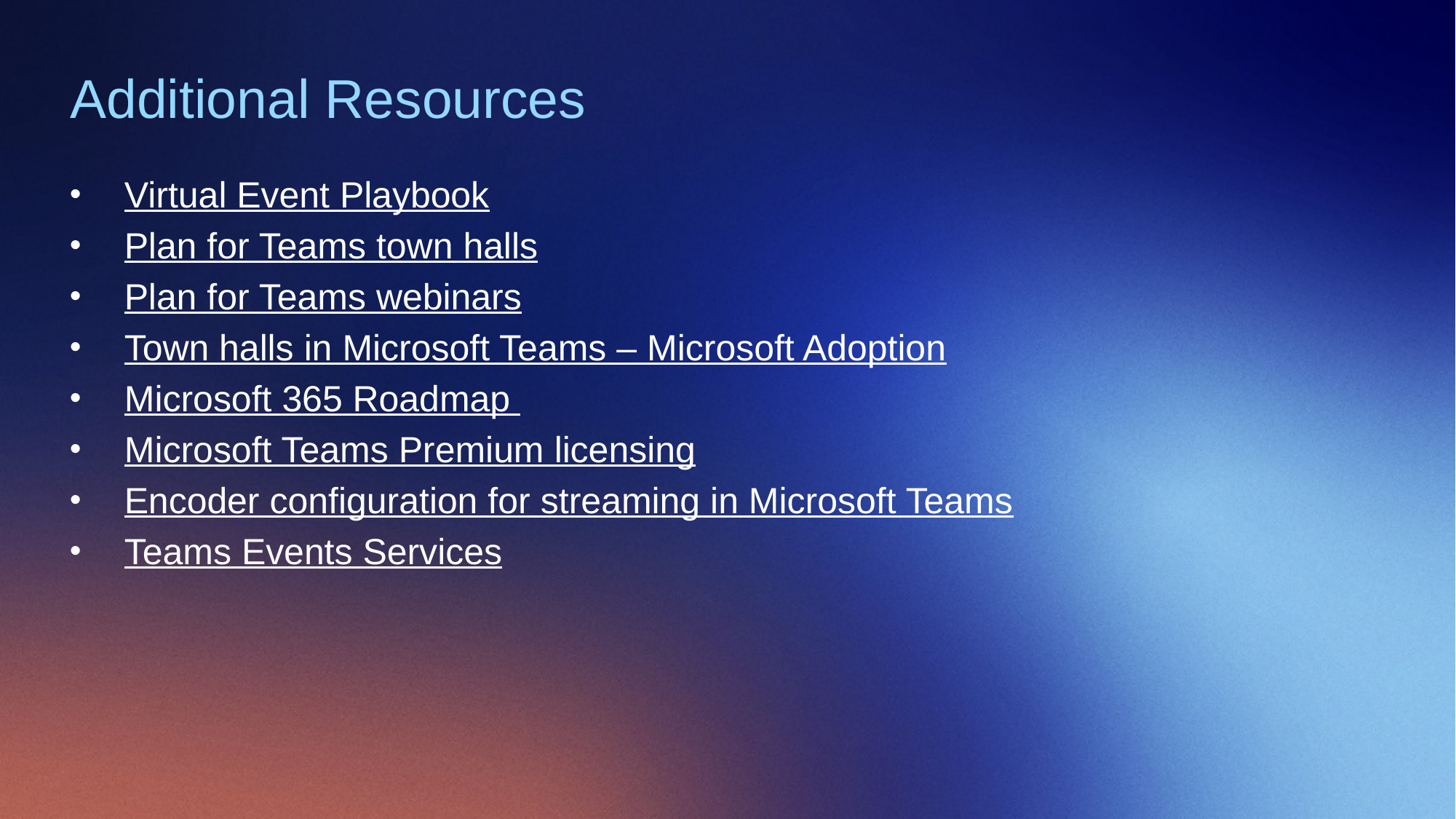

# Additional Resources
Virtual Event Playbook
Plan for Teams town halls
Plan for Teams webinars
Town halls in Microsoft Teams – Microsoft Adoption
Microsoft 365 Roadmap
Microsoft Teams Premium licensing
Encoder configuration for streaming in Microsoft Teams
Teams Events Services